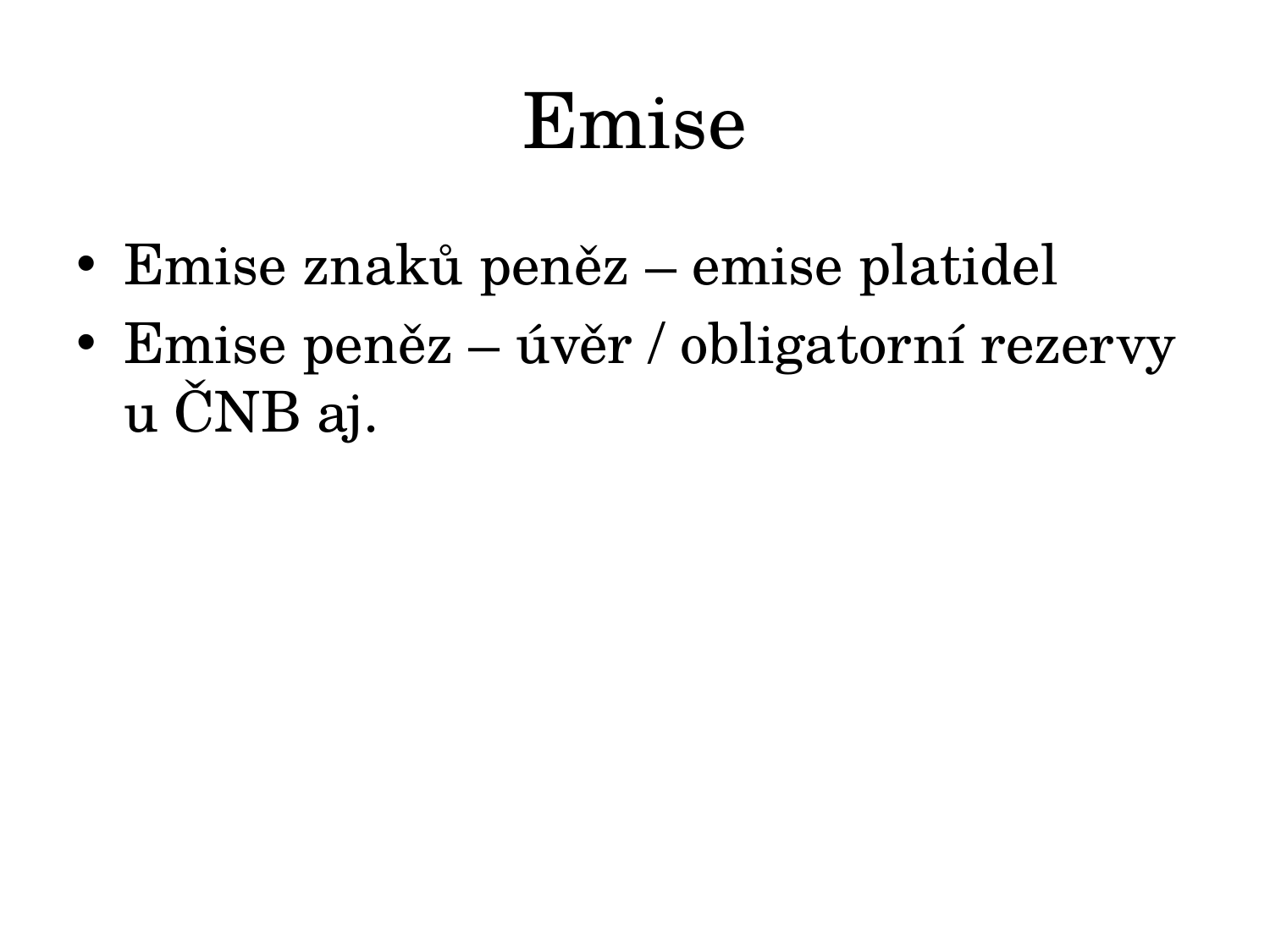

# Emise
Emise znaků peněz – emise platidel
Emise peněz – úvěr / obligatorní rezervy u ČNB aj.